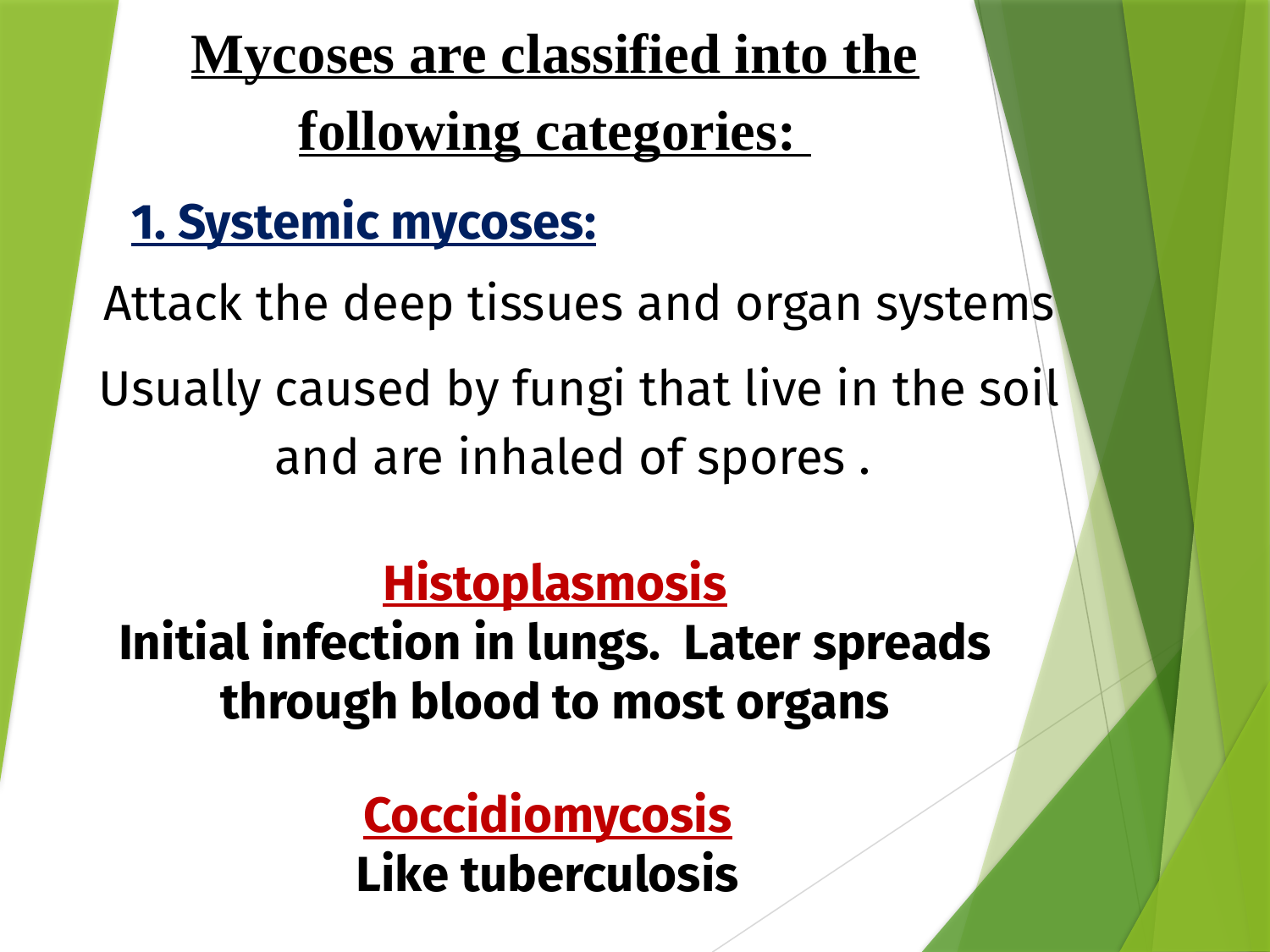

Mycoses are classified into the following categories:
1. Systemic mycoses:
Attack the deep tissues and organ systems
Usually caused by fungi that live in the soil and are inhaled of spores .
Histoplasmosis
Initial infection in lungs.  Later spreads through blood to most organs
Coccidiomycosis
Like tuberculosis